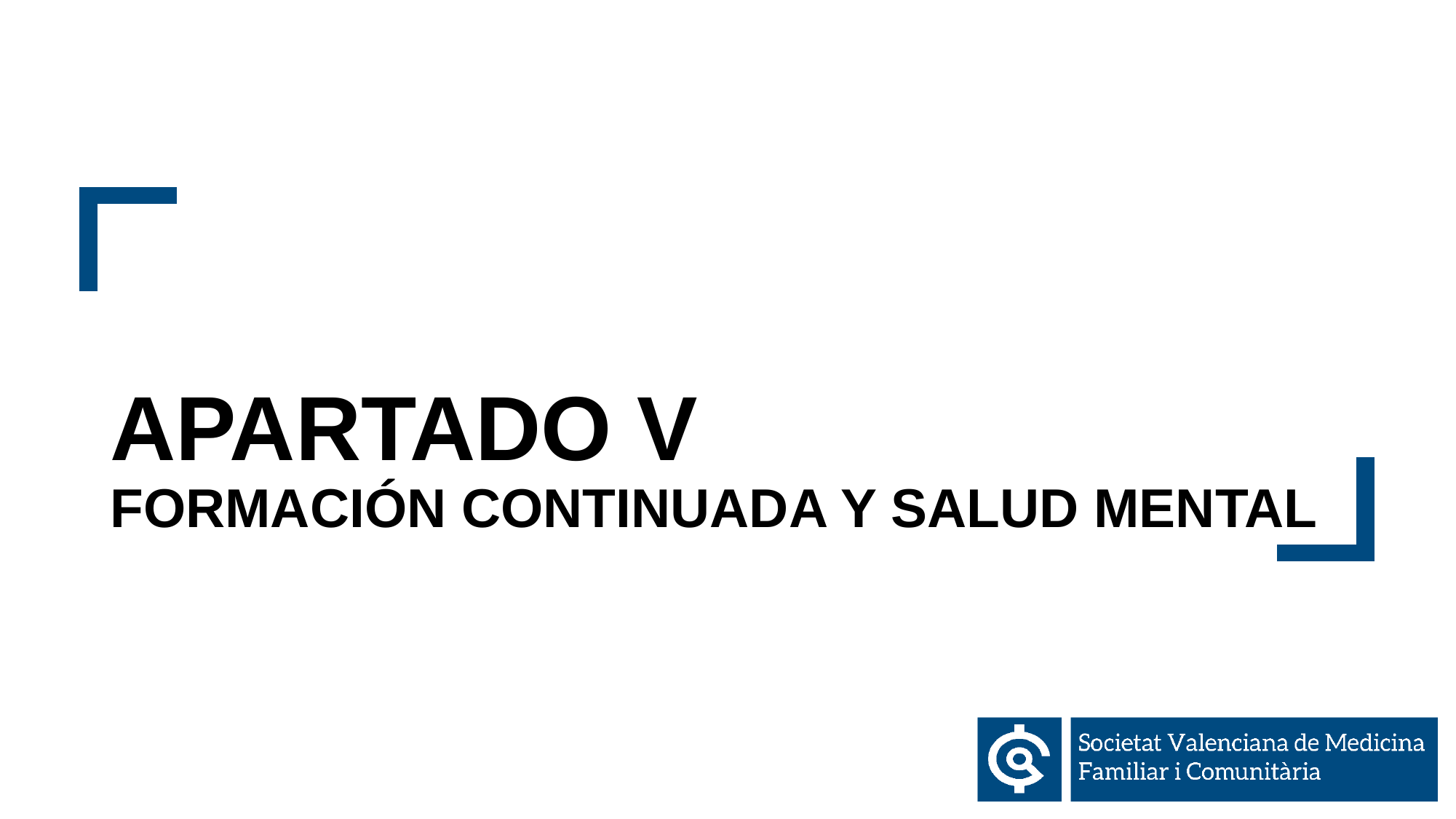

# APARTADO V FORMACIÓN CONTINUADA Y SALUD MENTAL